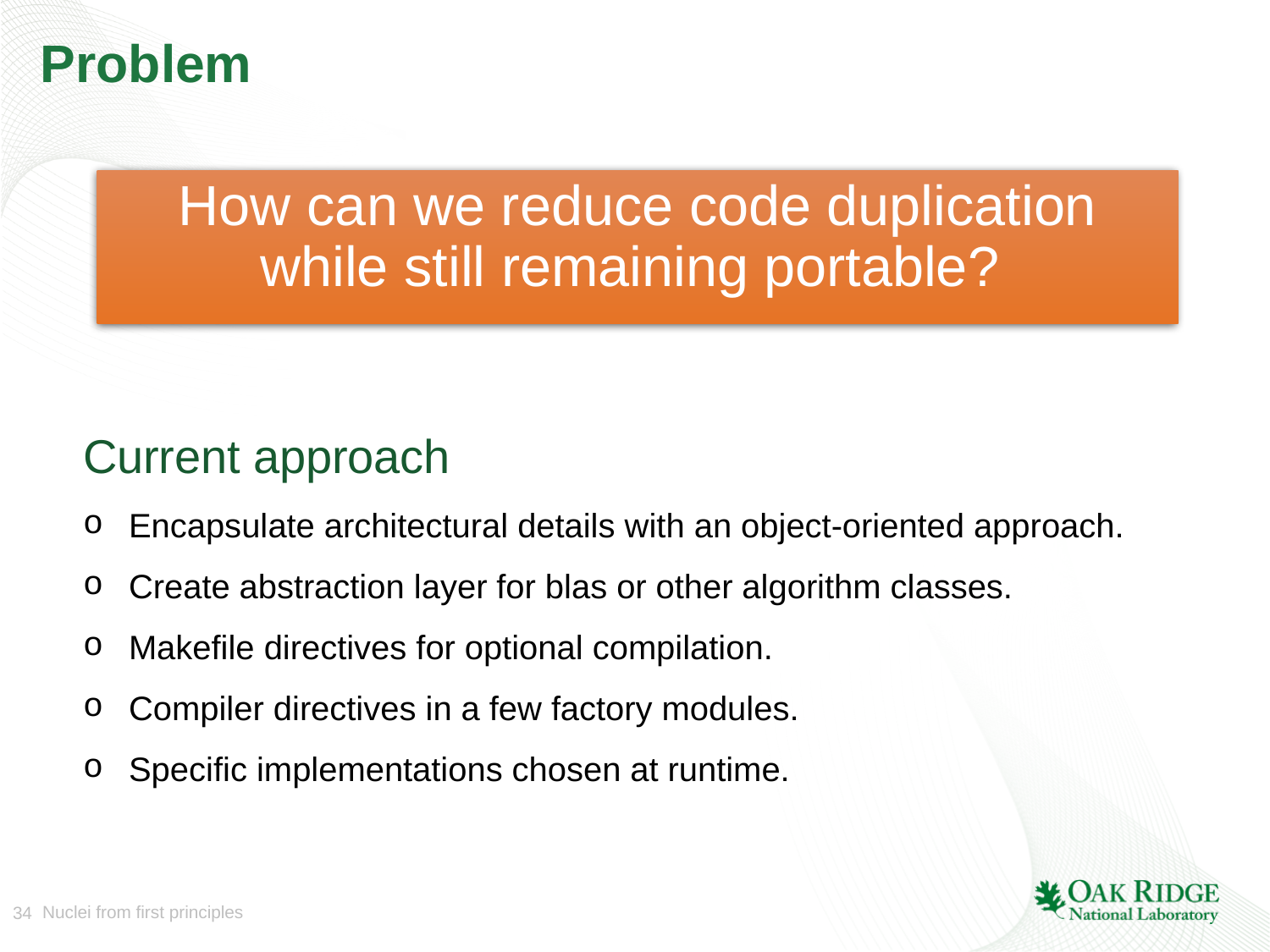

# Problem
How can we reduce code duplication while still remaining portable?
Current approach
Encapsulate architectural details with an object-oriented approach.
Create abstraction layer for blas or other algorithm classes.
Makefile directives for optional compilation.
Compiler directives in a few factory modules.
Specific implementations chosen at runtime.